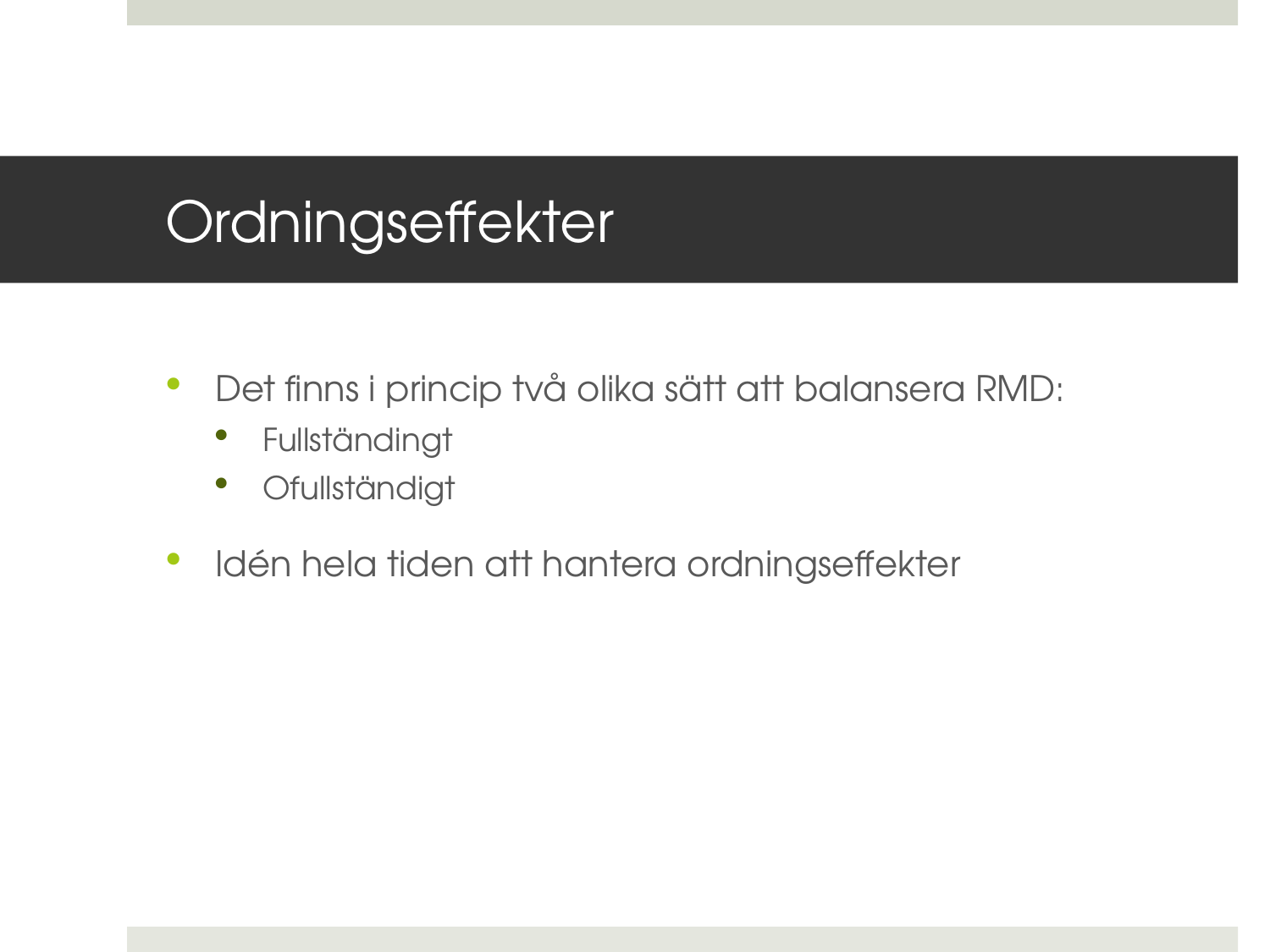

# Ordningseffekter
Det finns i princip två olika sätt att balansera RMD:
Fullständingt
Ofullständigt
Idén hela tiden att hantera ordningseffekter